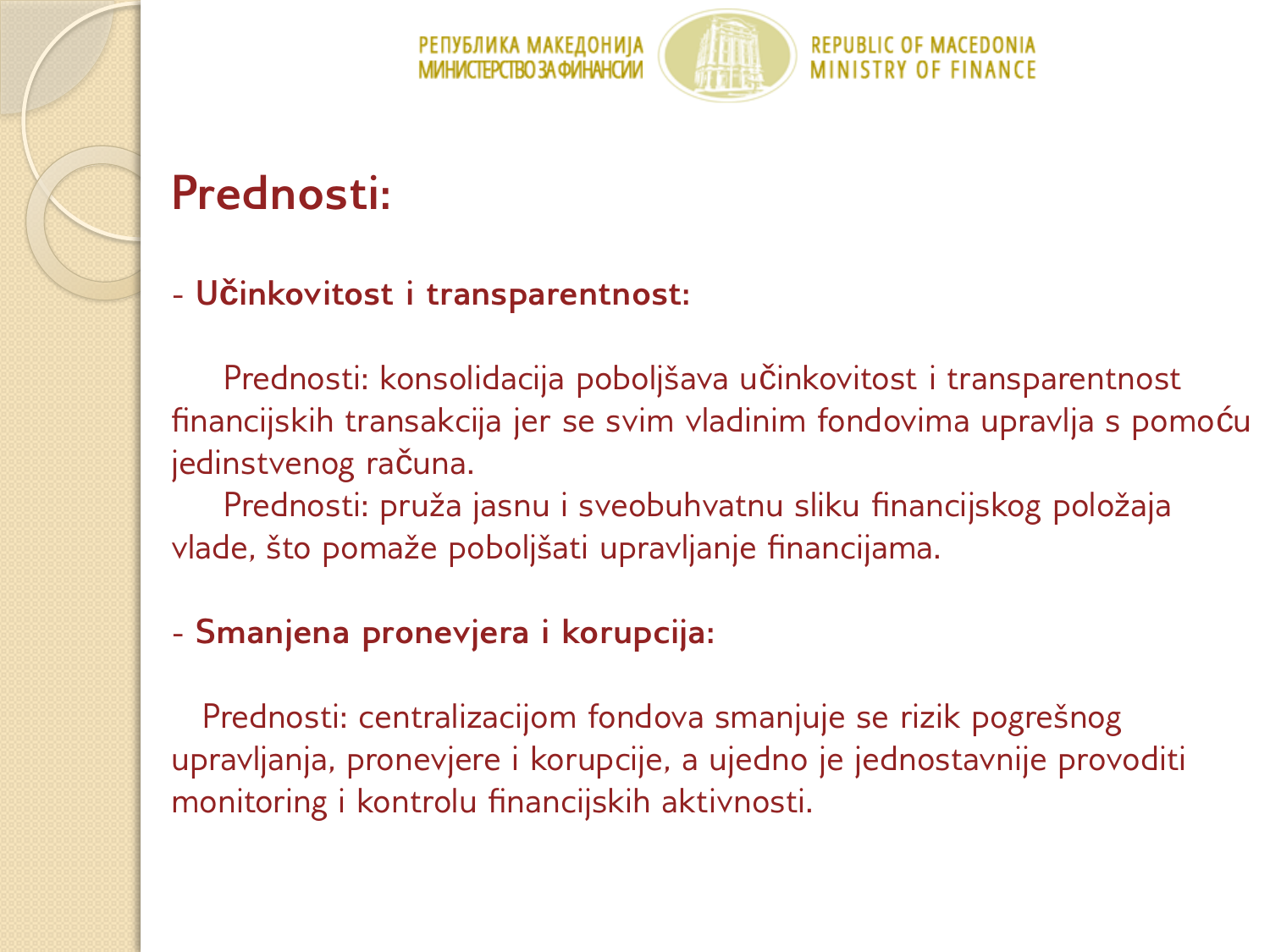

# Prednosti: - Učinkovitost i transparentnost: Prednosti: konsolidacija poboljšava učinkovitost i transparentnost financijskih transakcija jer se svim vladinim fondovima upravlja s pomoću jedinstvenog računa. Prednosti: pruža jasnu i sveobuhvatnu sliku financijskog položaja vlade, što pomaže poboljšati upravljanje financijama. - Smanjena pronevjera i korupcija: Prednosti: centralizacijom fondova smanjuje se rizik pogrešnog upravljanja, pronevjere i korupcije, a ujedno je jednostavnije provoditi monitoring i kontrolu financijskih aktivnosti.